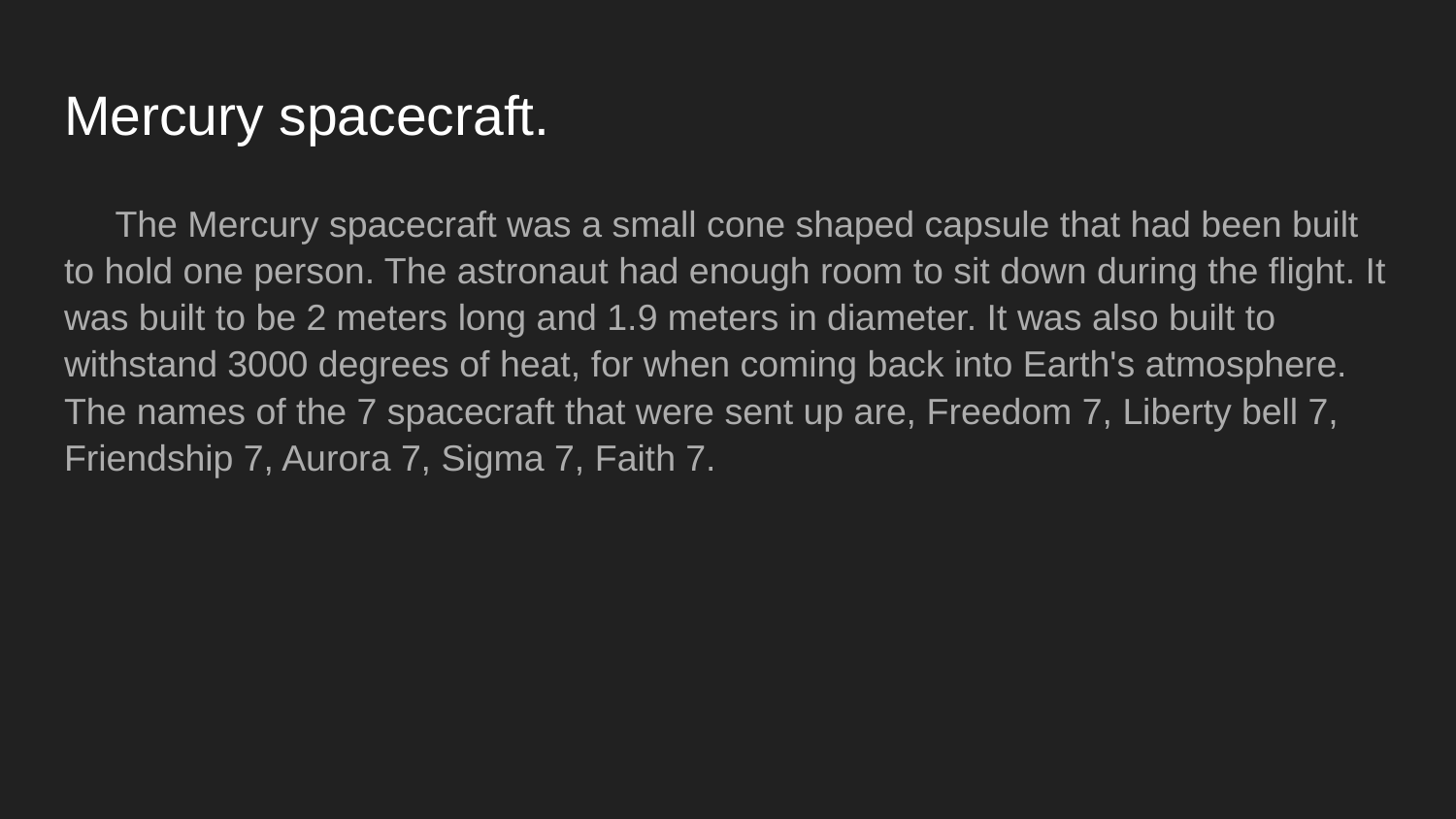

# Mercury spacecraft.
     The Mercury spacecraft was a small cone shaped capsule that had been built to hold one person. The astronaut had enough room to sit down during the flight. It was built to be 2 meters long and 1.9 meters in diameter. It was also built to withstand 3000 degrees of heat, for when coming back into Earth's atmosphere. The names of the 7 spacecraft that were sent up are, Freedom 7, Liberty bell 7, Friendship 7, Aurora 7, Sigma 7, Faith 7.